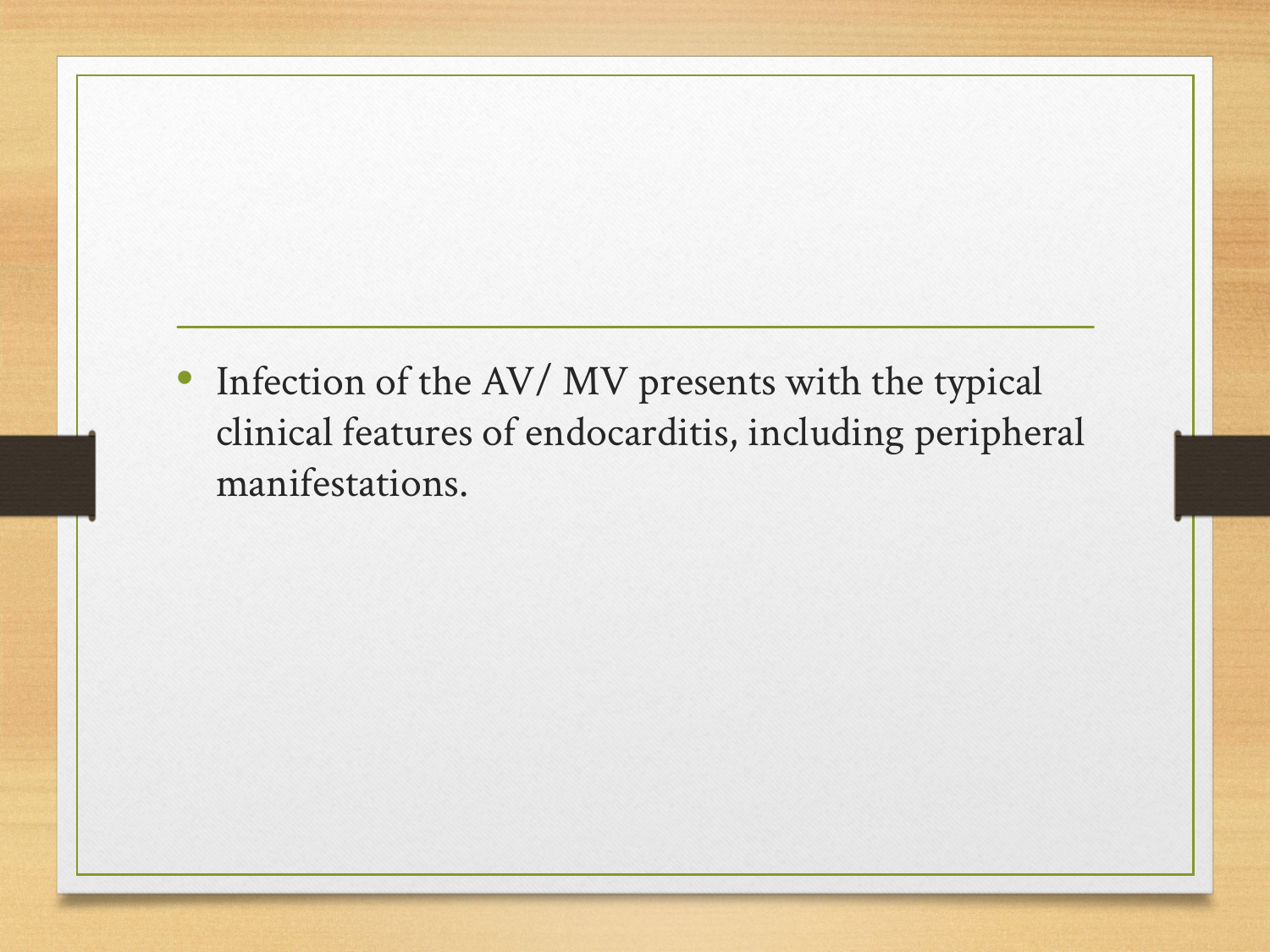

Infection of the AV/ MV presents with the typical clinical features of endocarditis, including peripheral manifestations.